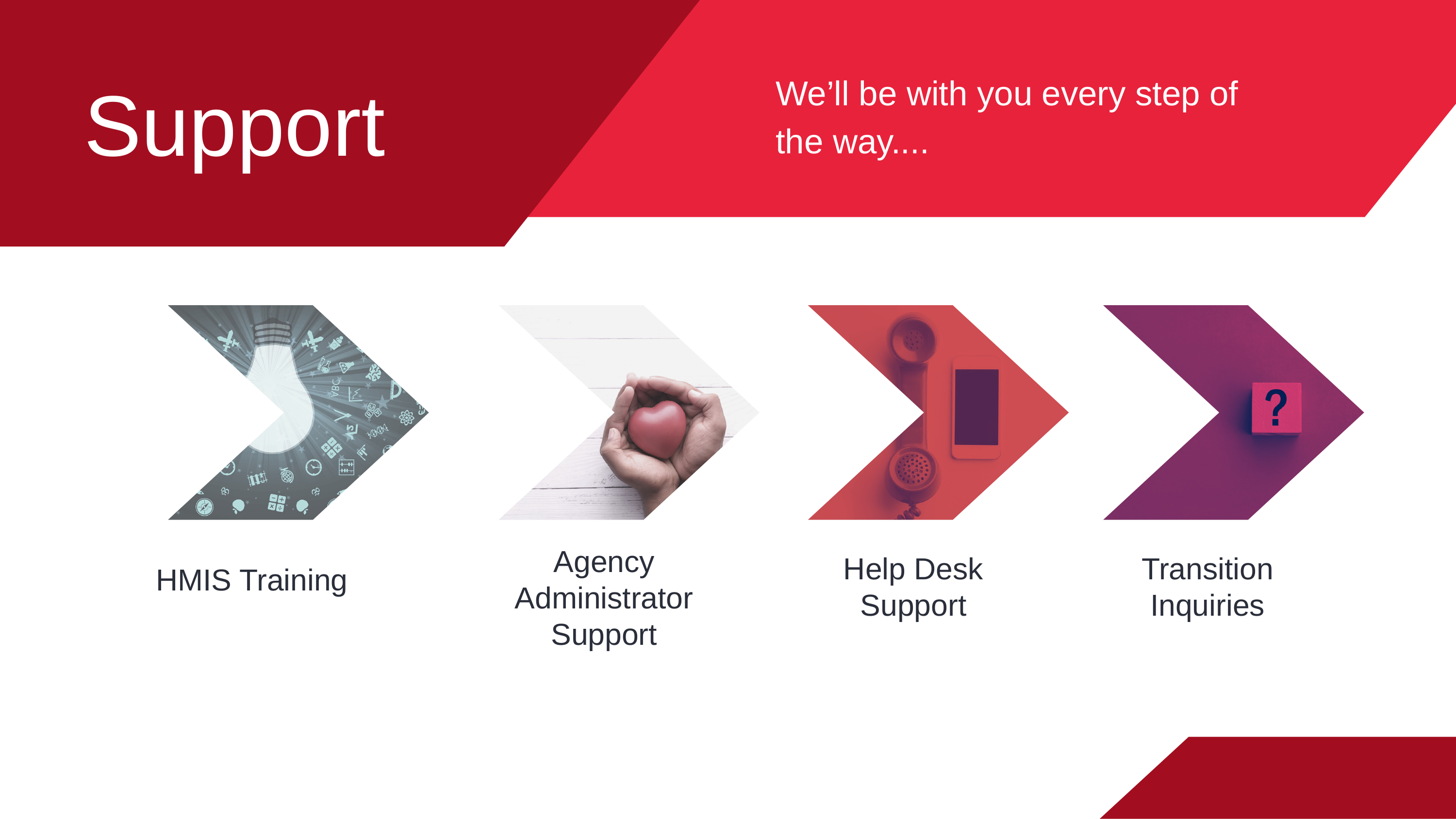

We’ll be with you every step of the way....
Support

Agency Administrator Support
Help Desk Support
Transition
Inquiries
HMIS Training